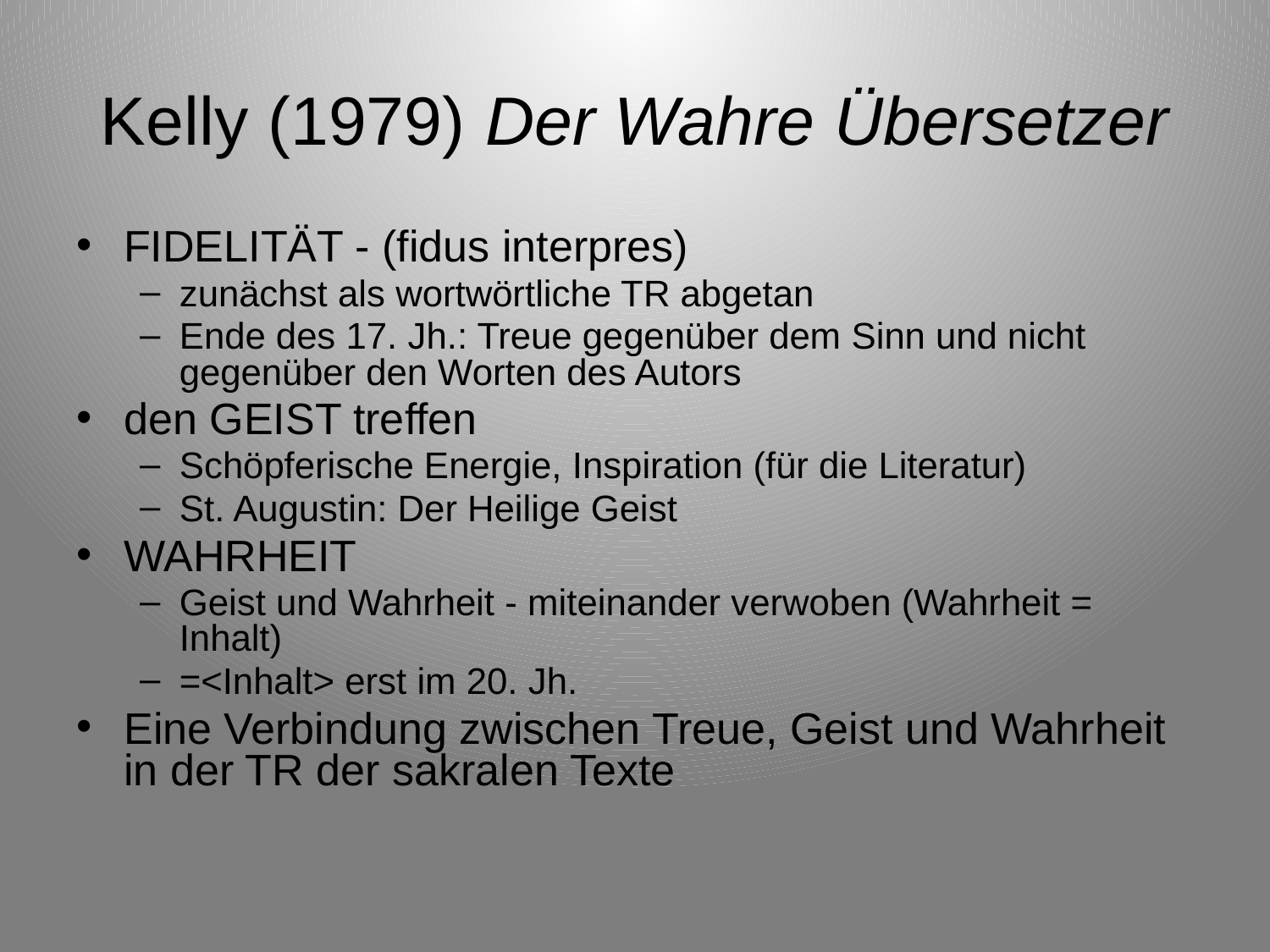

# Kelly (1979) Der Wahre Übersetzer
FIDELITÄT - (fidus interpres)
zunächst als wortwörtliche TR abgetan
Ende des 17. Jh.: Treue gegenüber dem Sinn und nicht gegenüber den Worten des Autors
den GEIST treffen
Schöpferische Energie, Inspiration (für die Literatur)
St. Augustin: Der Heilige Geist
WAHRHEIT
Geist und Wahrheit - miteinander verwoben (Wahrheit = Inhalt)
=<Inhalt> erst im 20. Jh.
Eine Verbindung zwischen Treue, Geist und Wahrheit in der TR der sakralen Texte